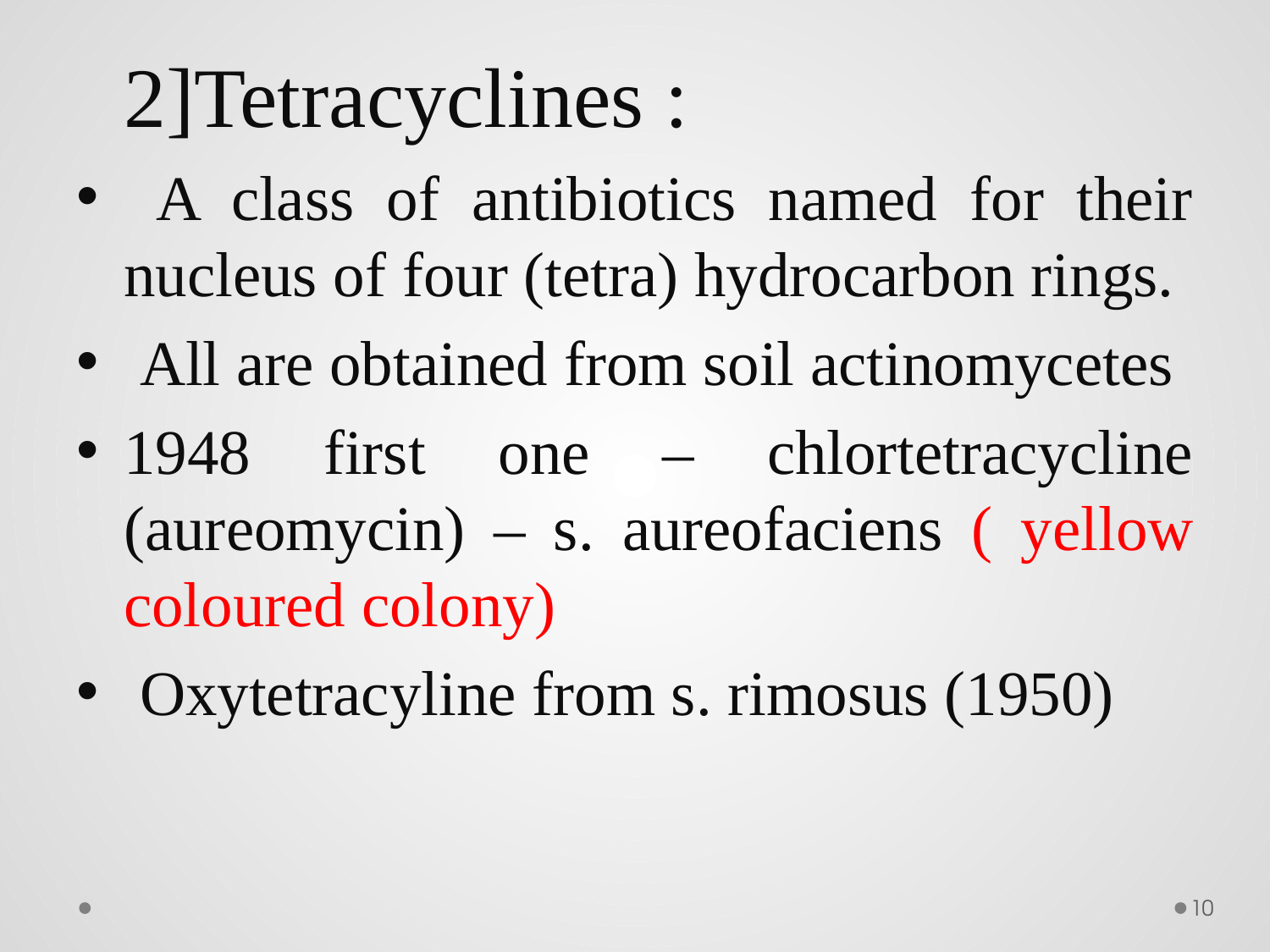

2]Tetracyclines :
 A class of antibiotics named for their nucleus of four (tetra) hydrocarbon rings.
 All are obtained from soil actinomycetes
1948 first one – chlortetracycline (aureomycin) – s. aureofaciens ( yellow coloured colony)
 Oxytetracyline from s. rimosus (1950)
10